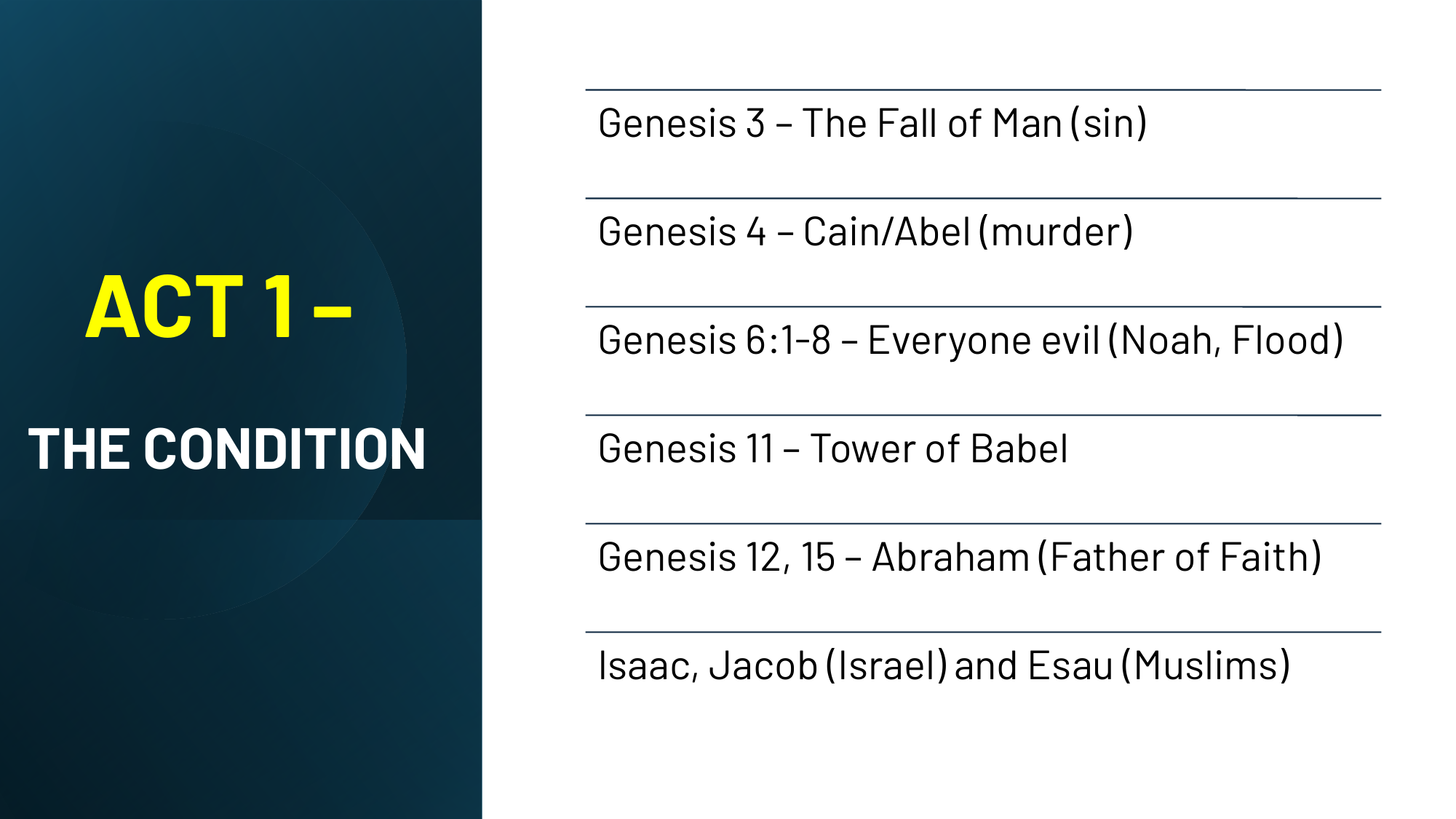

Genesis 3 – The Fall of Man (sin)
Genesis 4 – Cain/Abel (murder)
Genesis 6:1-8 – Everyone evil (Noah, Flood)
Genesis 11 – Tower of Babel
Genesis 12, 15 – Abraham (Father of Faith)
Isaac, Jacob (Israel) and Esau (Muslims)

# ACT 1 – THE CONDITION